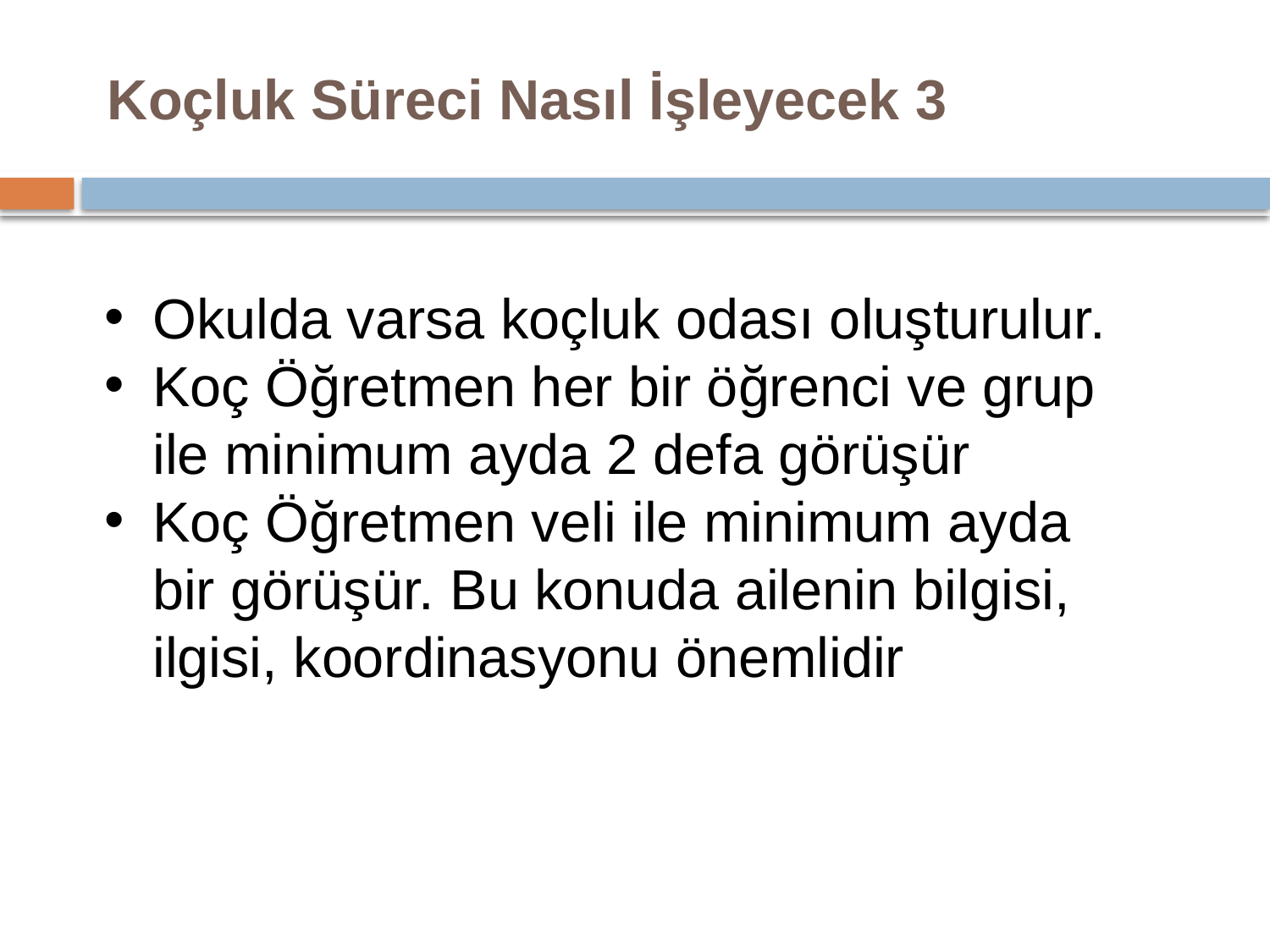

# Koçluk Süreci Nasıl İşleyecek 3
Okulda varsa koçluk odası oluşturulur.
Koç Öğretmen her bir öğrenci ve grup ile minimum ayda 2 defa görüşür
Koç Öğretmen veli ile minimum ayda bir görüşür. Bu konuda ailenin bilgisi, ilgisi, koordinasyonu önemlidir